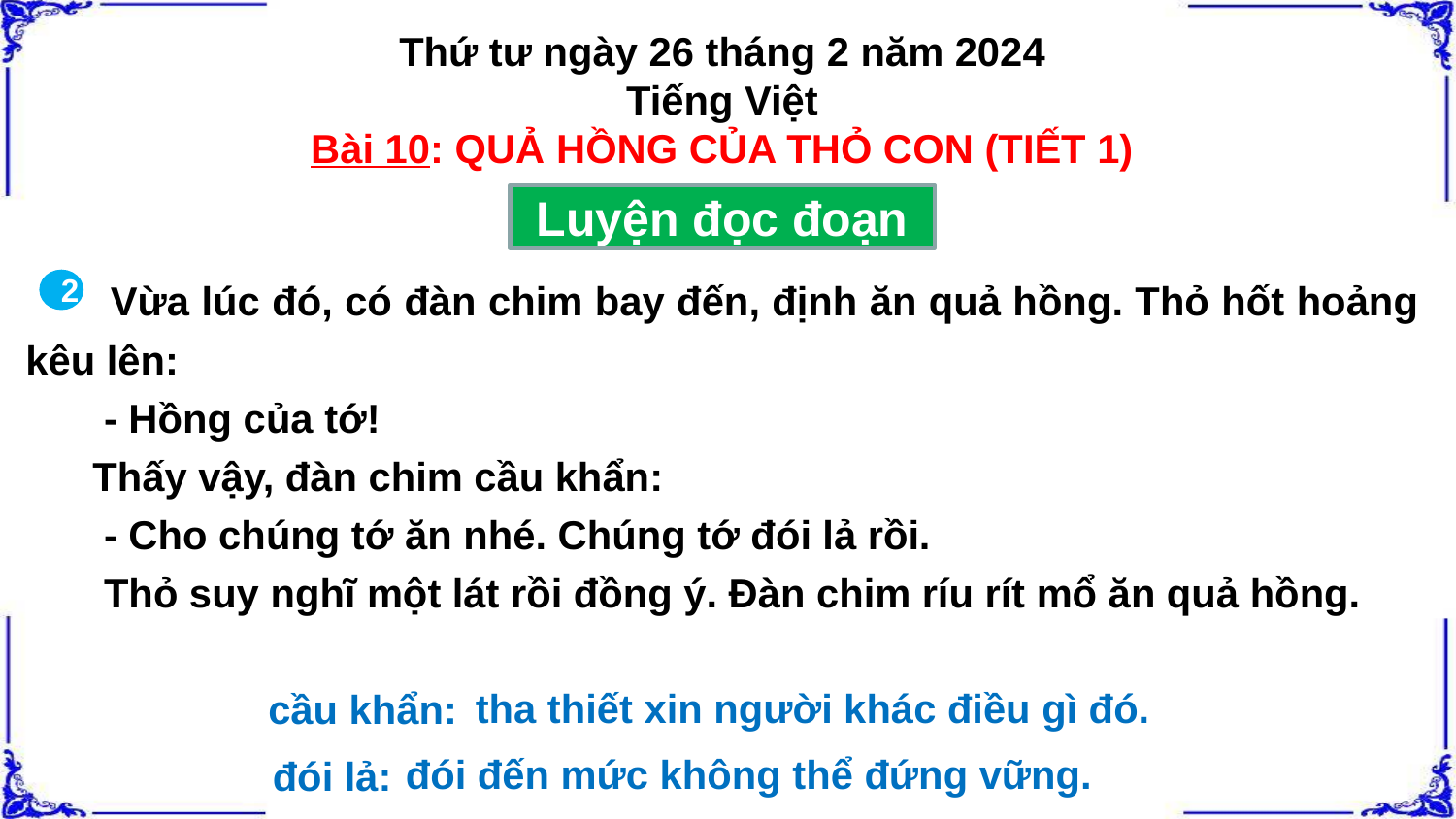

Thứ tư ngày 26 tháng 2 năm 2024
Tiếng Việt
Bài 10: QUẢ HỒNG CỦA THỎ CON (TIẾT 1)
Luyện đọc đoạn
       Vừa lúc đó, có đàn chim bay đến, định ăn quả hồng. Thỏ hốt hoảng kêu lên:
       - Hồng của tớ!
      Thấy vậy, đàn chim cầu khẩn:
       - Cho chúng tớ ăn nhé. Chúng tớ đói lả rồi.
       Thỏ suy nghĩ một lát rồi đồng ý. Đàn chim ríu rít mổ ăn quả hồng.
2
tha thiết xin người khác điều gì đó.
cầu khẩn:
đói đến mức không thể đứng vững.
 đói lả: